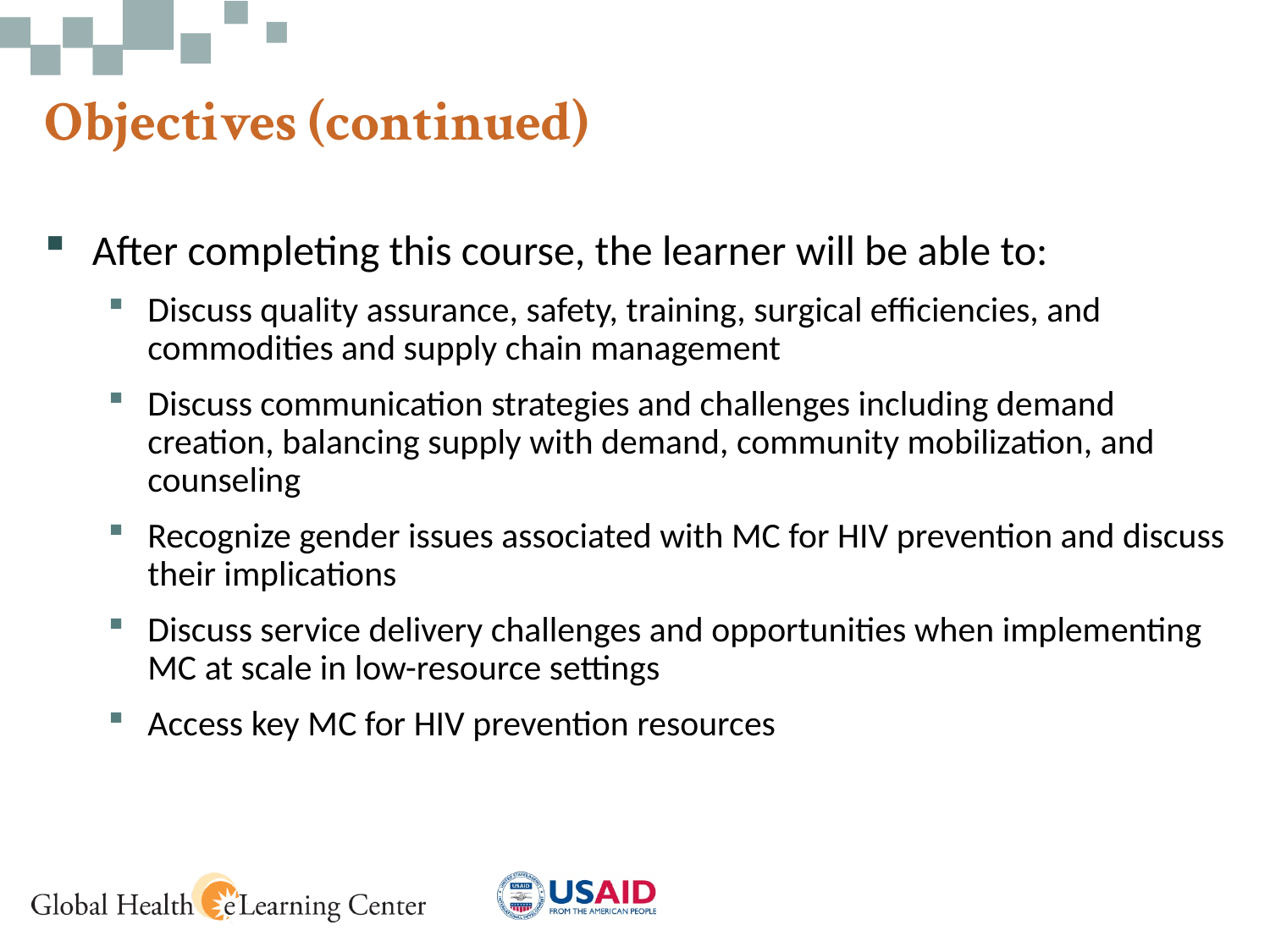

# Objectives (continued)
After completing this course, the learner will be able to:
Discuss quality assurance, safety, training, surgical efficiencies, and commodities and supply chain management
Discuss communication strategies and challenges including demand creation, balancing supply with demand, community mobilization, and counseling
Recognize gender issues associated with MC for HIV prevention and discuss their implications
Discuss service delivery challenges and opportunities when implementing MC at scale in low-resource settings
Access key MC for HIV prevention resources